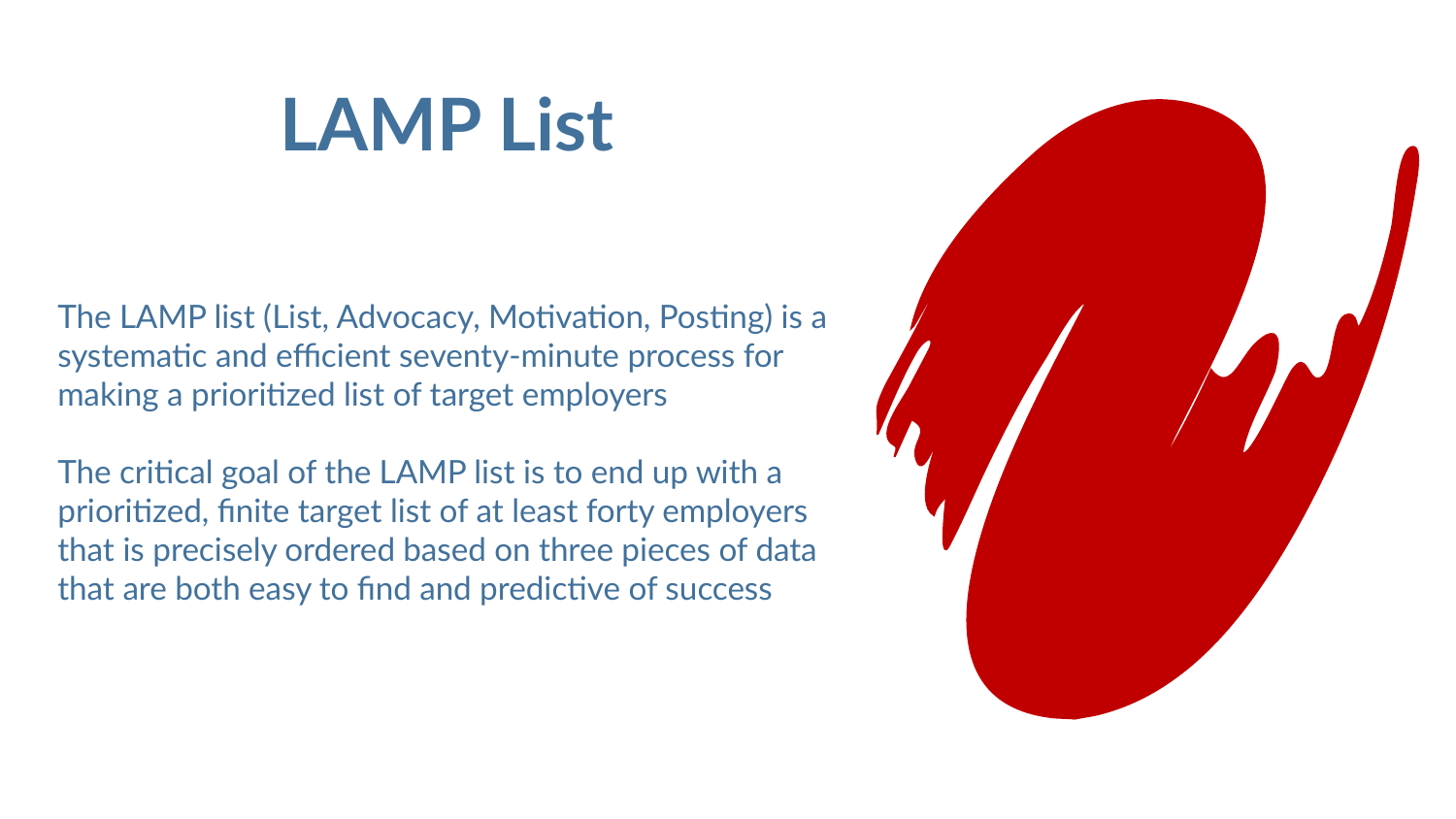

LAMP List

The LAMP list (List, Advocacy, Motivation, Posting) is a systematic and efficient seventy-minute process for making a prioritized list of target employers

The critical goal of the LAMP list is to end up with a prioritized, finite target list of at least forty employers that is precisely ordered based on three pieces of data that are both easy to find and predictive of success